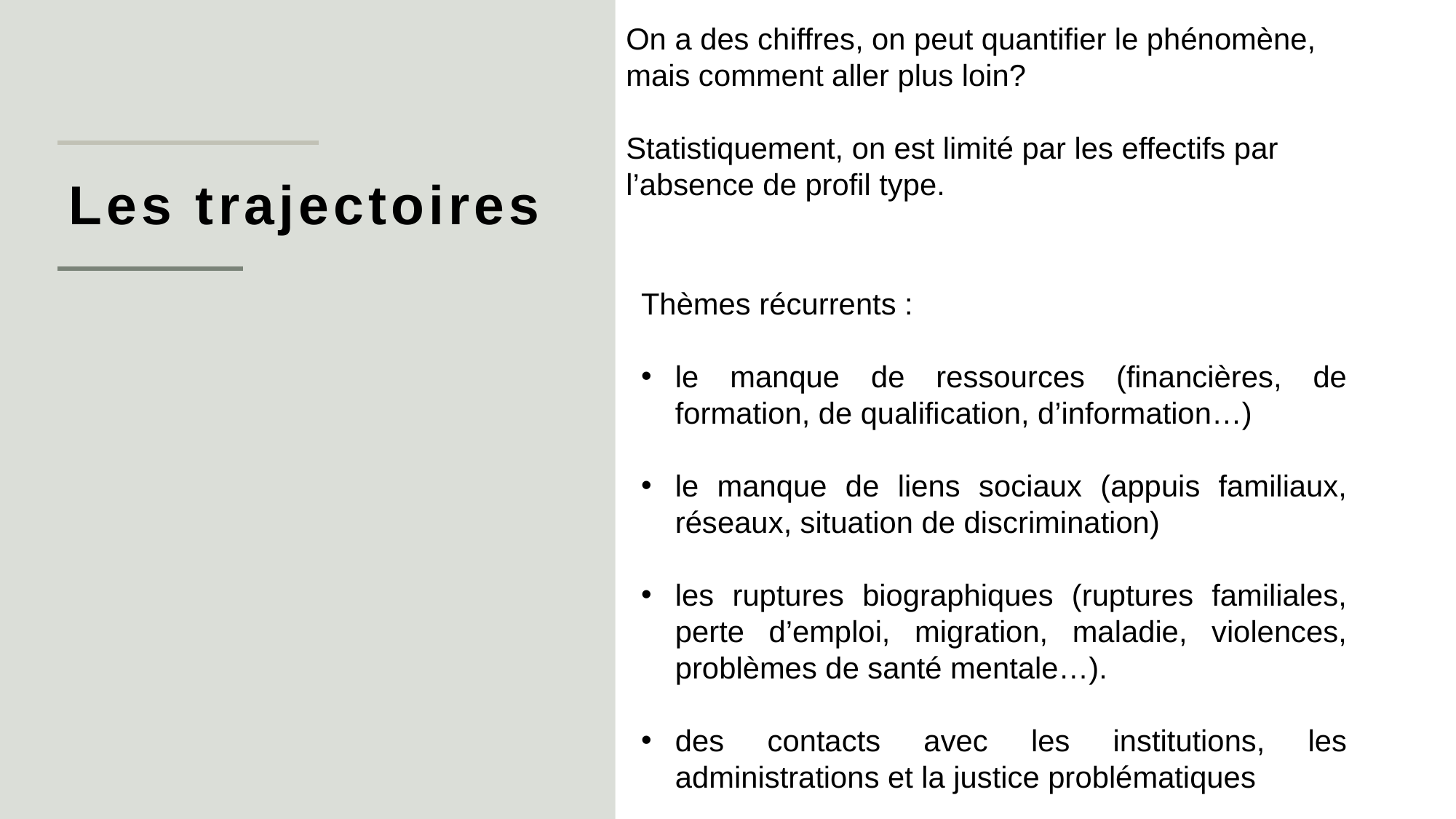

On a des chiffres, on peut quantifier le phénomène, mais comment aller plus loin?

Statistiquement, on est limité par les effectifs par l’absence de profil type.

Les trajectoires
Thèmes récurrents :
le manque de ressources (financières, de formation, de qualification, d’information…)
le manque de liens sociaux (appuis familiaux, réseaux, situation de discrimination)
les ruptures biographiques (ruptures familiales, perte d’emploi, migration, maladie, violences, problèmes de santé mentale…).
des contacts avec les institutions, les administrations et la justice problématiques